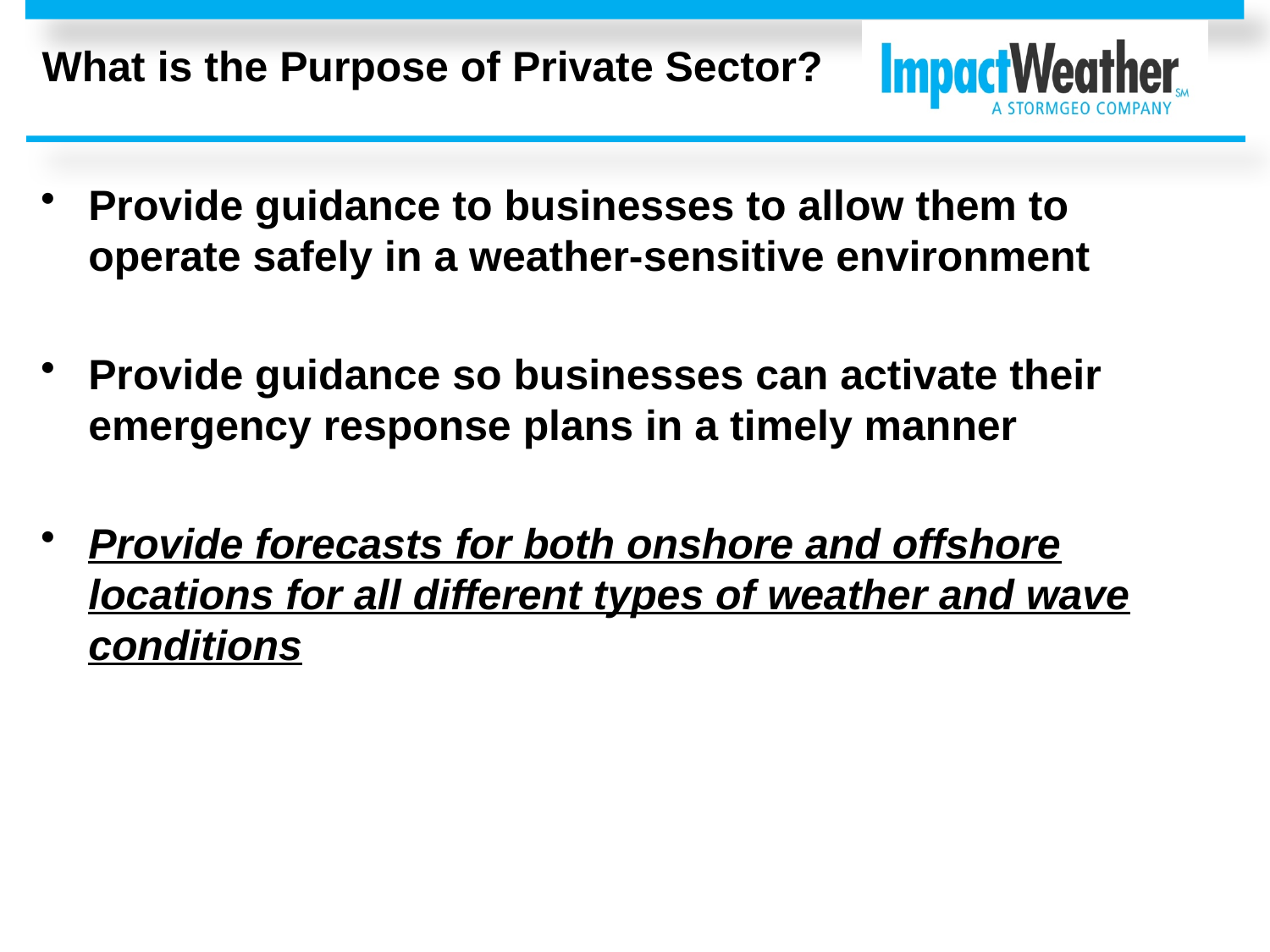

# What is the Purpose of Private Sector?
Provide guidance to businesses to allow them to operate safely in a weather-sensitive environment

Provide guidance so businesses can activate their emergency response plans in a timely manner

Provide forecasts for both onshore and offshore locations for all different types of weather and wave conditions